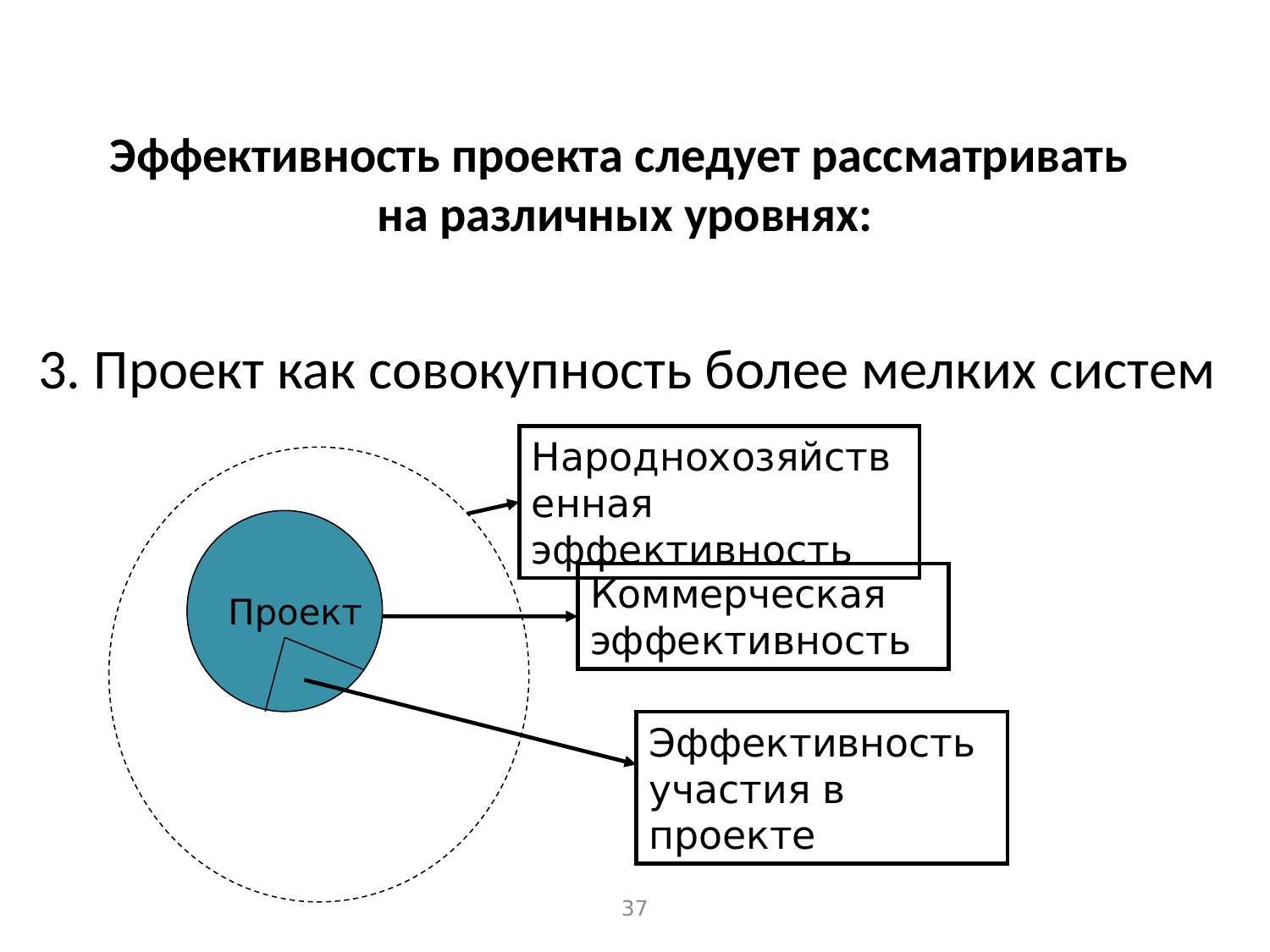

# Эффективность проекта следует рассматривать на различных уровнях:
3. Проект как совокупность более мелких систем
Народнохозяйственная эффективность

Проект
Коммерческая эффективность

Эффективность участия в проекте
37